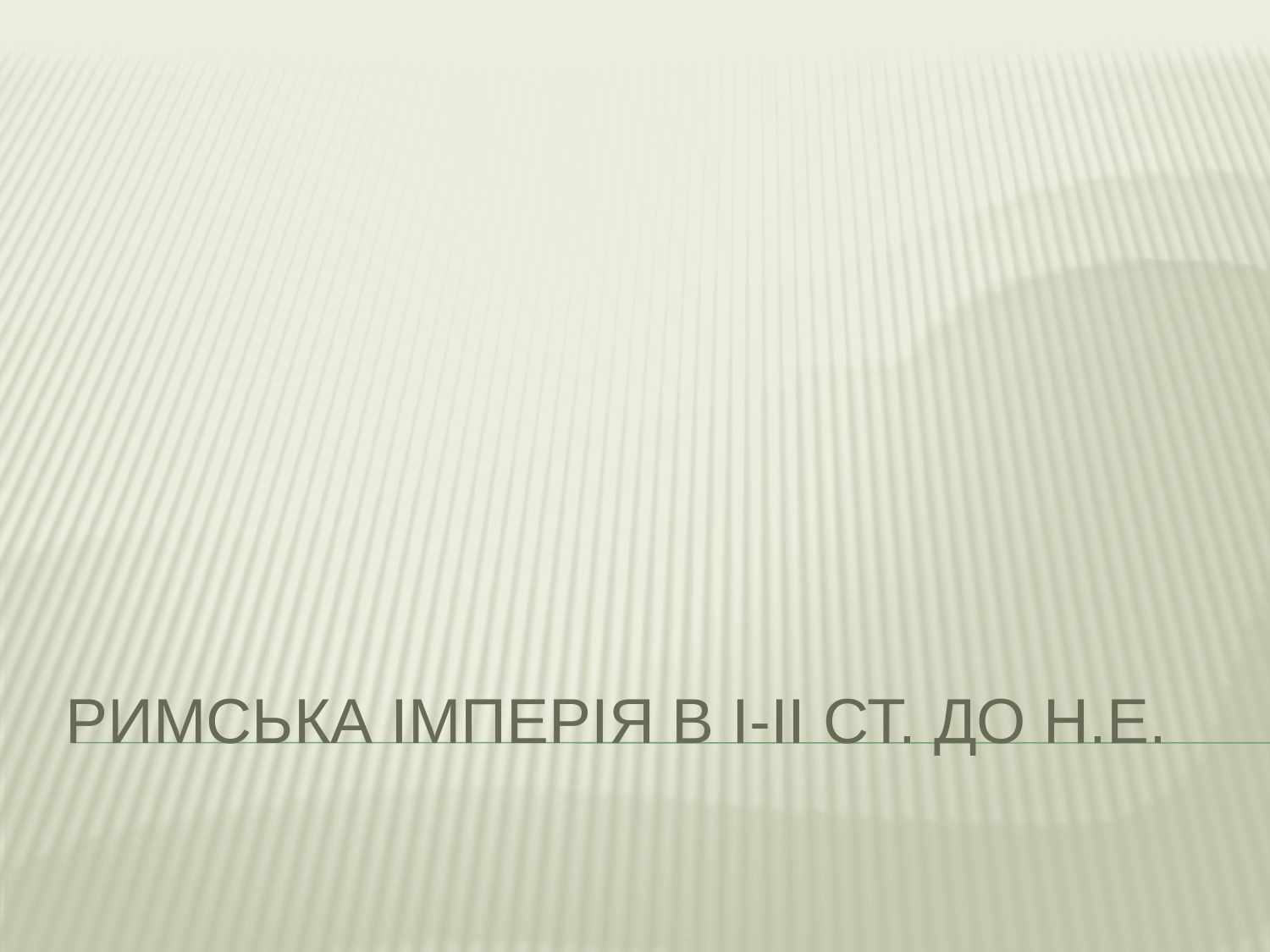

# Римська імперія в І-ІІ ст. до н.е.